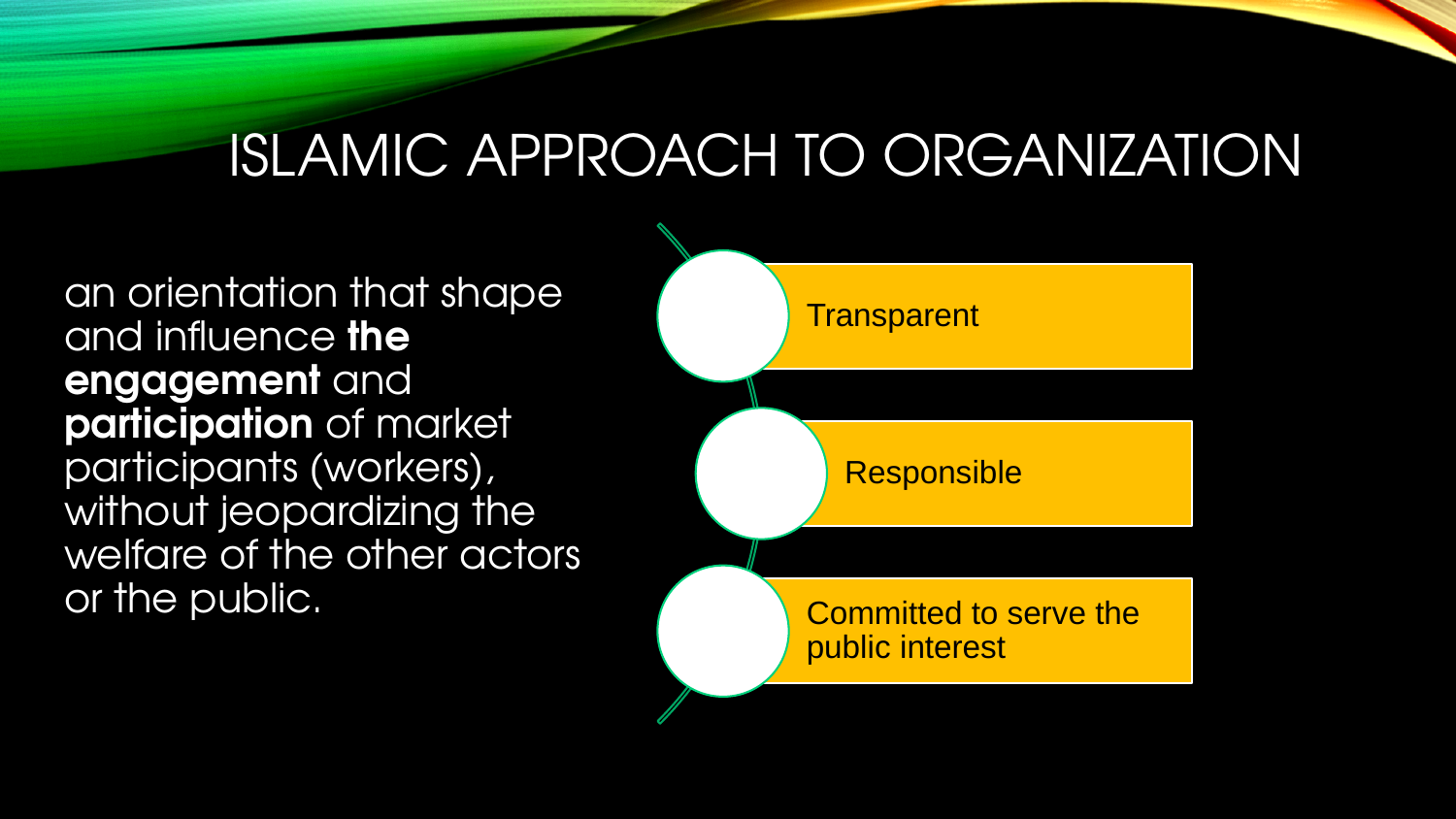

# Islamic Approach to Organization
Transparent
Responsible
Committed to serve the public interest
an orientation that shape and influence the engagement and participation of market participants (workers),  without jeopardizing the welfare of the other actors or the public.